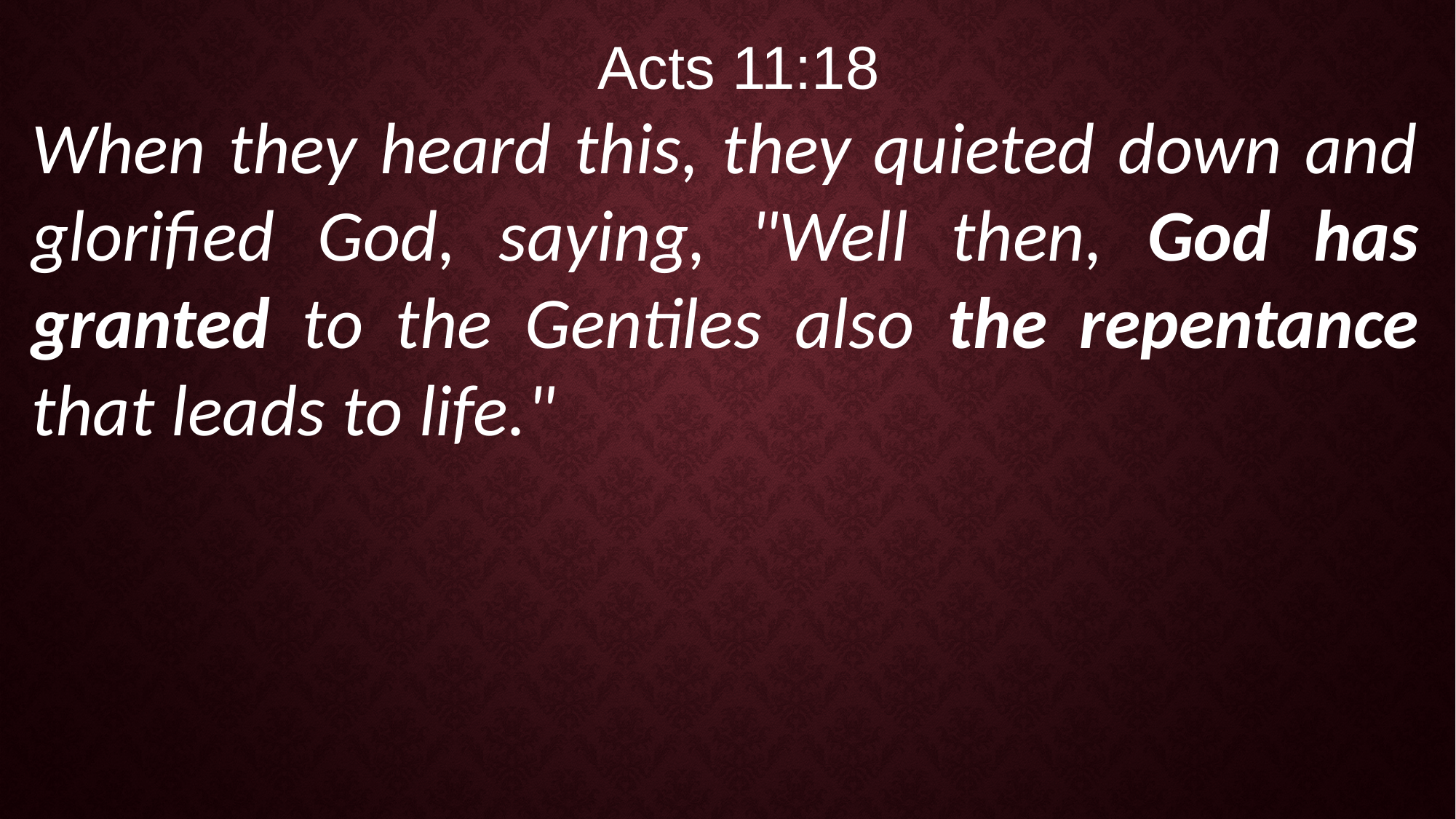

Acts 11:18
When they heard this, they quieted down and glorified God, saying, "Well then, God has granted to the Gentiles also the repentance that leads to life."